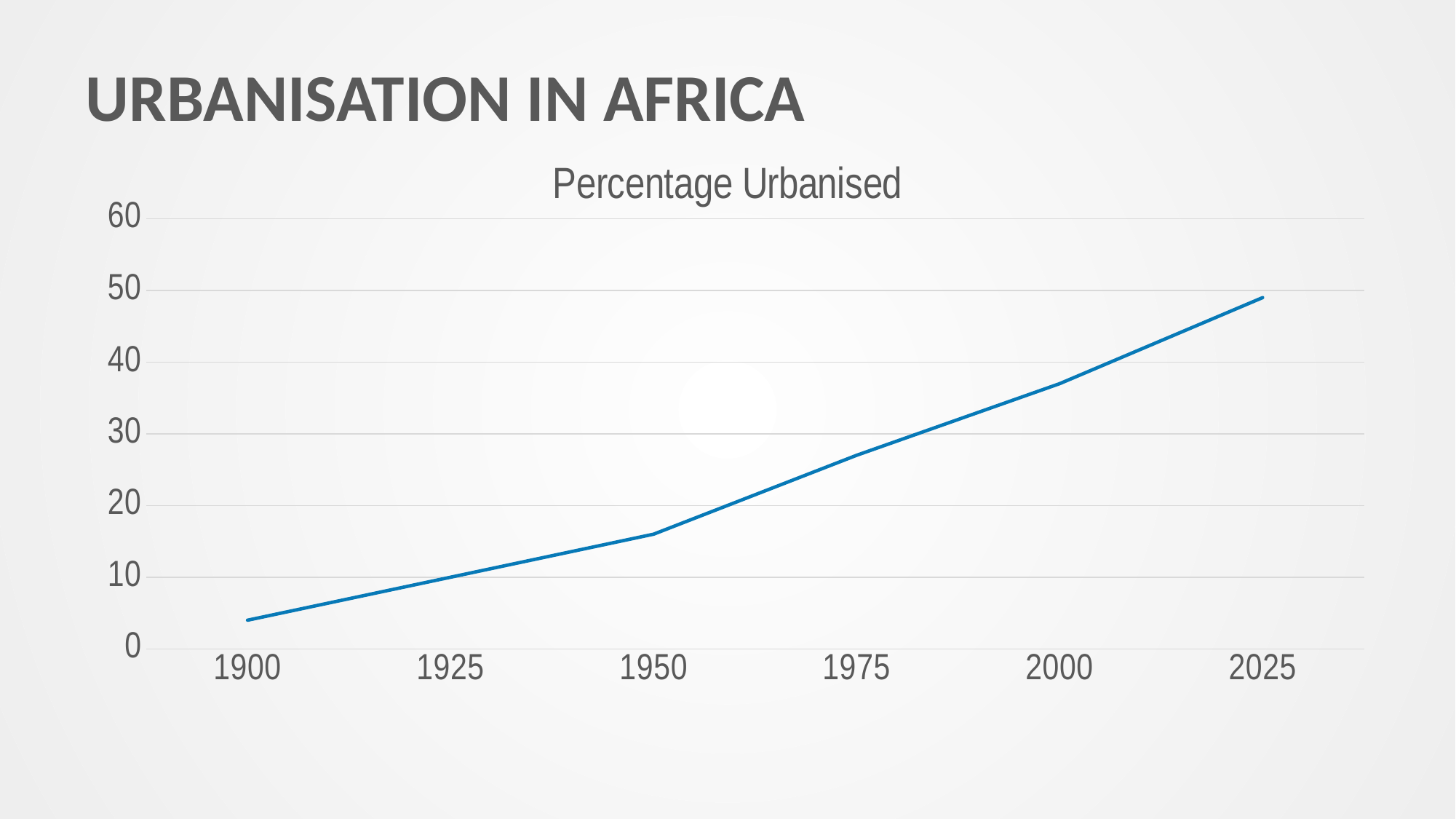

# URBANISATION IN AFRICA

### Chart: Percentage Urbanised

| Category | % |
|---|---|
| 1900 | 4.0 |
| 1925 | 10.0 |
| 1950 | 16.0 |
| 1975 | 27.0 |
| 2000 | 37.0 |
| 2025 | 49.0 |